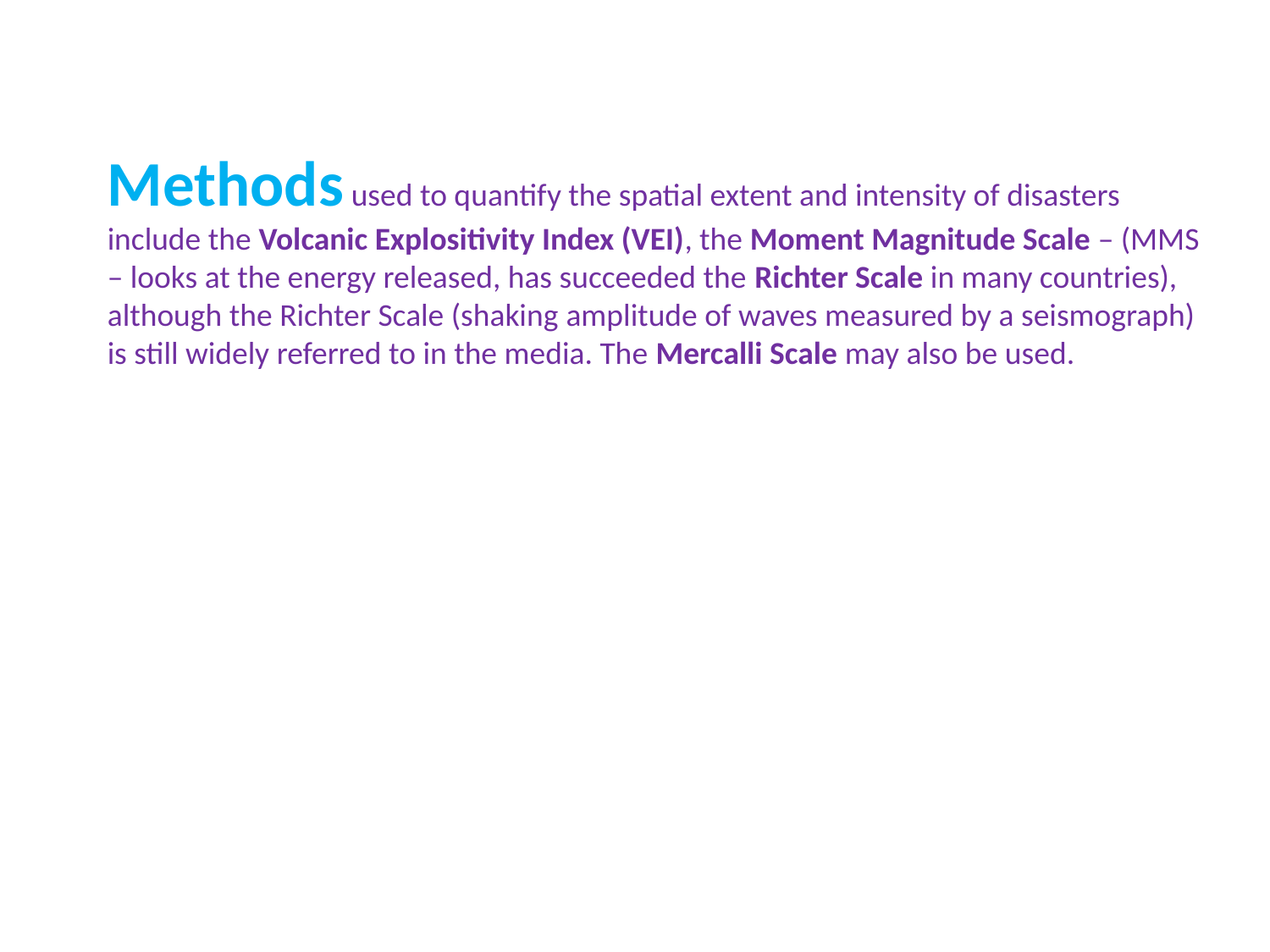

Methods used to quantify the spatial extent and intensity of disasters include the Volcanic Explositivity Index (VEI), the Moment Magnitude Scale – (MMS – looks at the energy released, has succeeded the Richter Scale in many countries), although the Richter Scale (shaking amplitude of waves measured by a seismograph) is still widely referred to in the media. The Mercalli Scale may also be used.